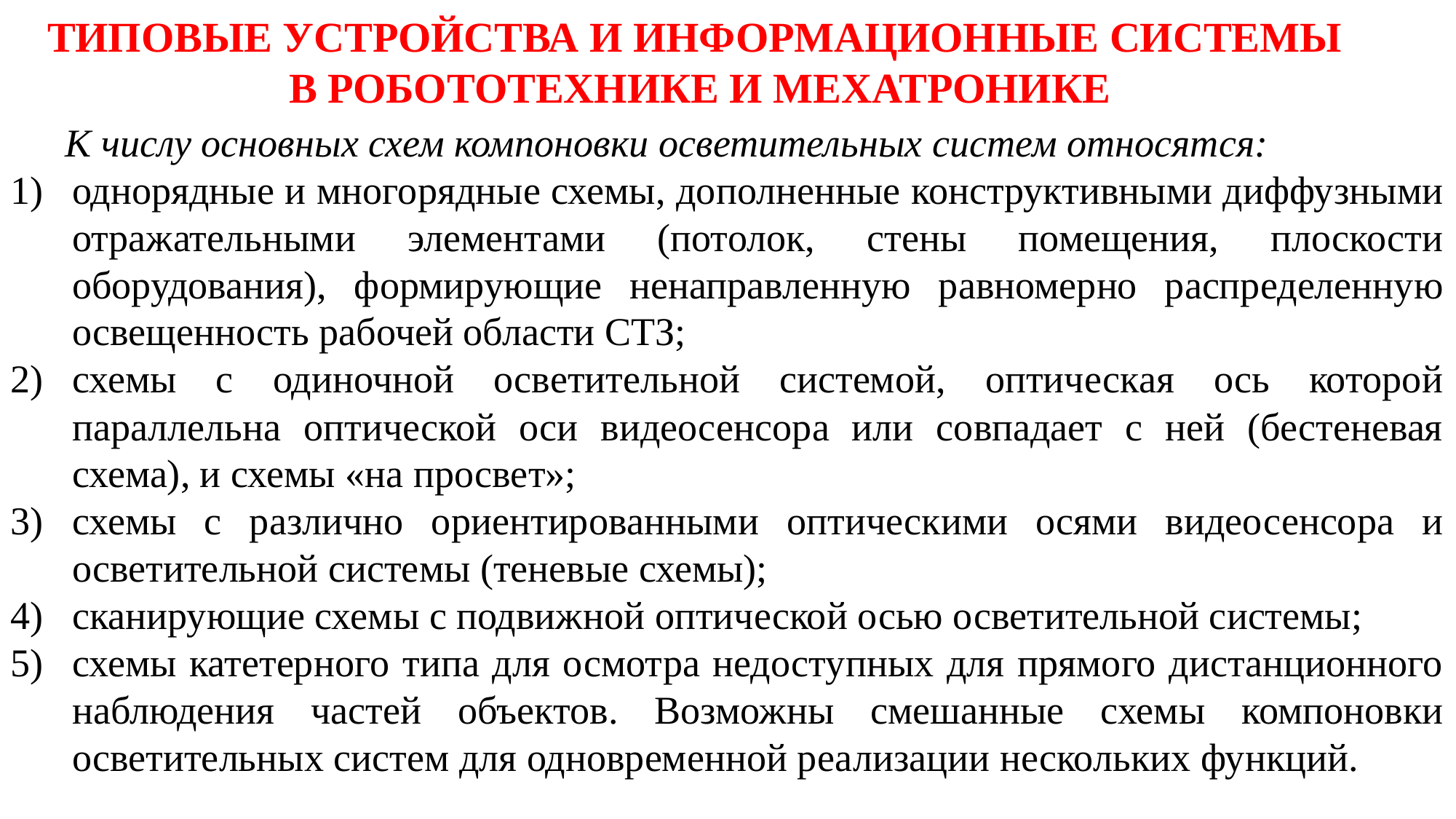

ТИПОВЫЕ УСТРОЙСТВА И ИНФОРМАЦИОННЫЕ СИСТЕМЫ
В РОБОТОТЕХНИКЕ И МЕХАТРОНИКЕ
К числу основных схем компоновки осветительных систем относятся:
однорядные и многорядные схемы, дополненные конструктивными диффузными отражательными элементами (потолок, стены помещения, плоскости оборудования), формирующие ненаправленную равномерно распределенную освещенность рабочей области СТЗ;
схемы с одиночной осветительной системой, оптическая ось которой параллельна оптической оси видеосенсора или совпадает с ней (бестеневая схема), и схемы «на просвет»;
схемы с различно ориентированными оптическими осями видеосенсора и осветительной системы (теневые схемы);
сканирующие схемы с подвижной оптической осью осветительной системы;
схемы катетерного типа для осмотра недоступных для прямого дистанционного наблюдения частей объектов. Возможны смешанные схемы компоновки осветительных систем для одновременной реализации нескольких функций.